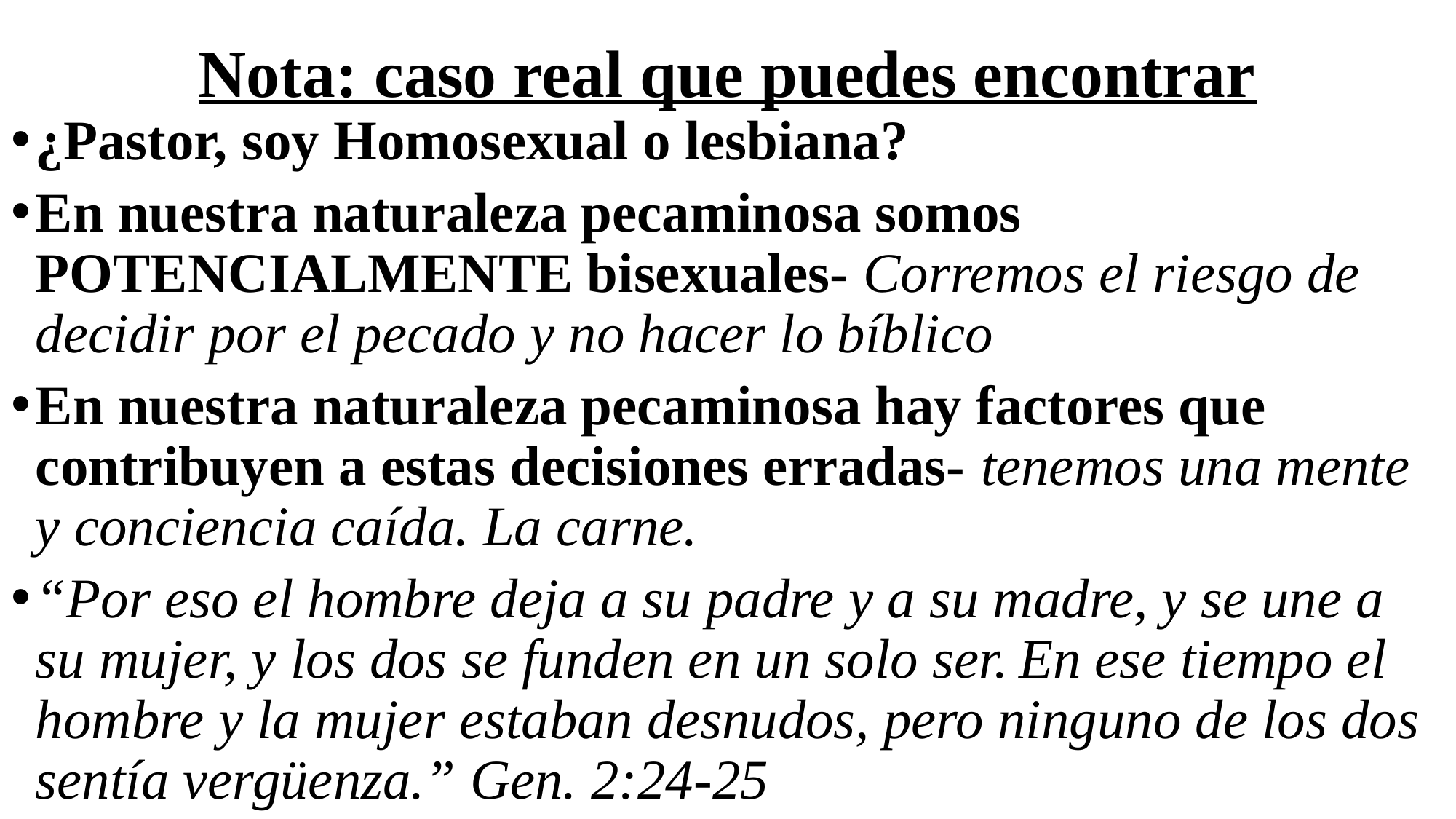

# Nota: caso real que puedes encontrar
¿Pastor, soy Homosexual o lesbiana?
En nuestra naturaleza pecaminosa somos POTENCIALMENTE bisexuales- Corremos el riesgo de decidir por el pecado y no hacer lo bíblico
En nuestra naturaleza pecaminosa hay factores que contribuyen a estas decisiones erradas- tenemos una mente y conciencia caída. La carne.
“Por eso el hombre deja a su padre y a su madre, y se une a su mujer, y los dos se funden en un solo ser. En ese tiempo el hombre y la mujer estaban desnudos, pero ninguno de los dos sentía vergüenza.” Gen. 2:24-25